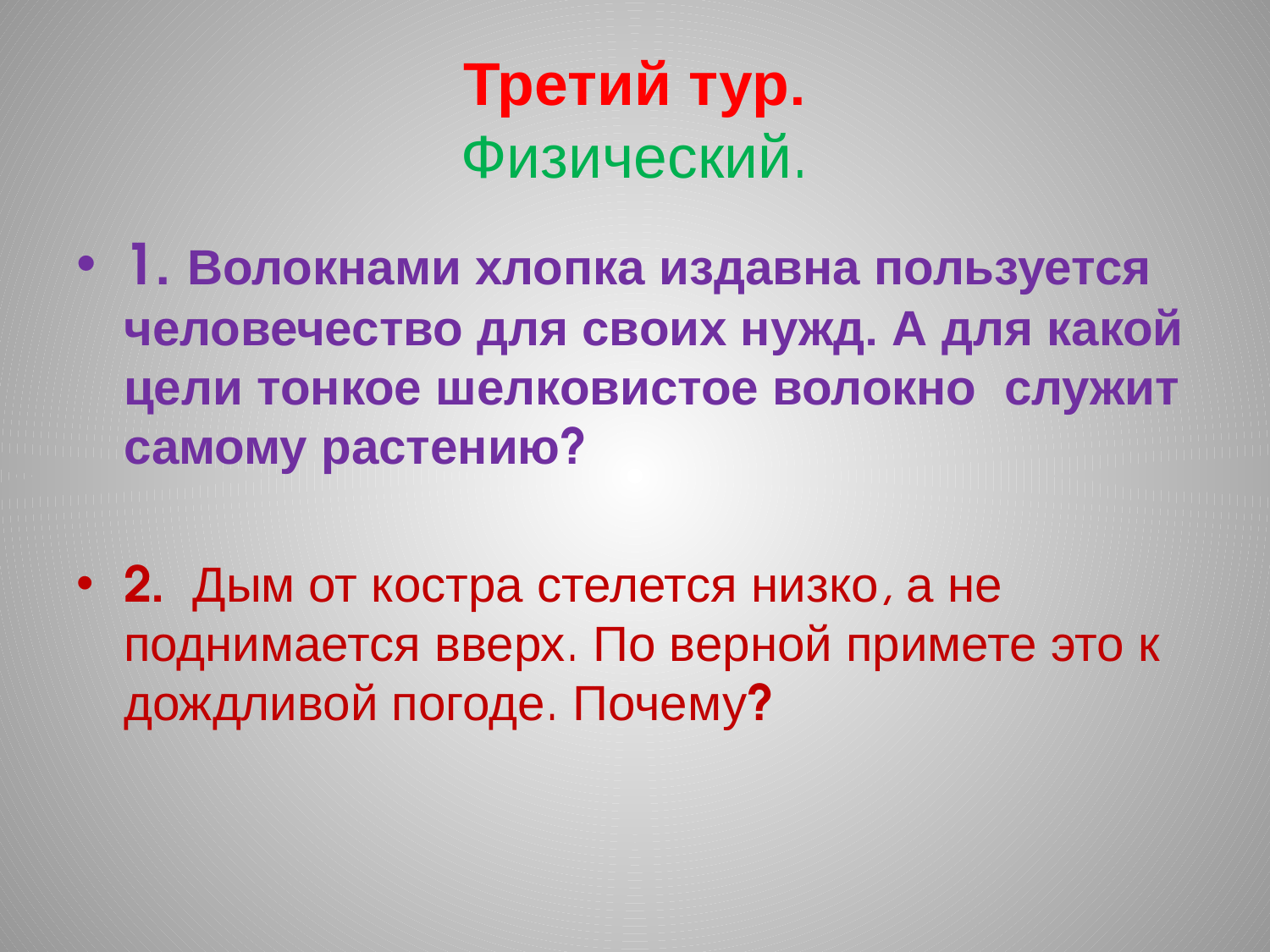

# Третий тур. Физический.
1. Волокнами хлопка издавна пользуется человечество для своих нужд. А для какой цели тонкое шелковистое волокно  служит самому растению?

2.  Дым от костра стелется низко, а не поднимается вверх. По верной примете это к дождливой погоде. Почему?